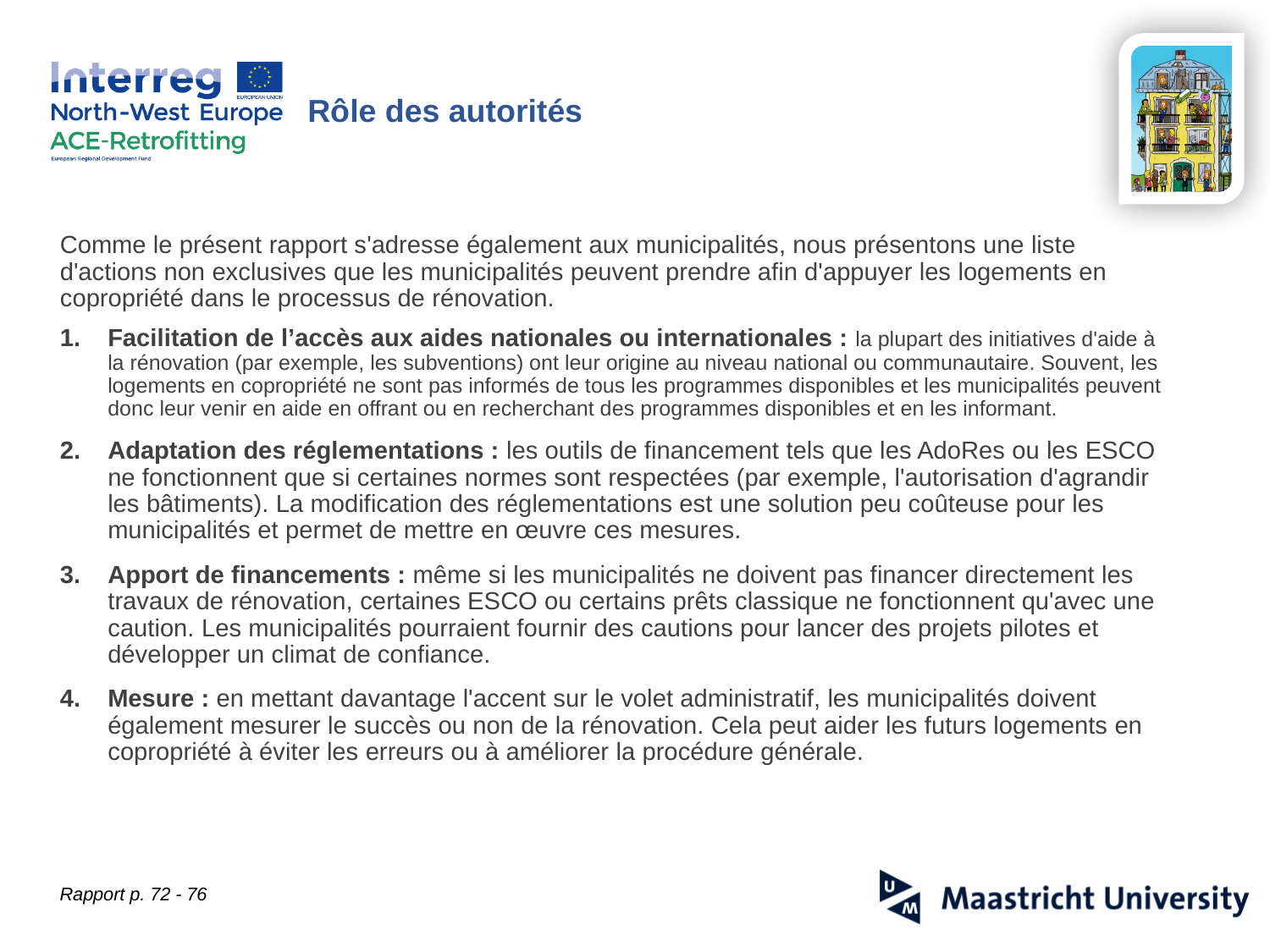

Rôle des autorités
Comme le présent rapport s'adresse également aux municipalités, nous présentons une liste d'actions non exclusives que les municipalités peuvent prendre afin d'appuyer les logements en copropriété dans le processus de rénovation.
Facilitation de l’accès aux aides nationales ou internationales : la plupart des initiatives d'aide à la rénovation (par exemple, les subventions) ont leur origine au niveau national ou communautaire. Souvent, les logements en copropriété ne sont pas informés de tous les programmes disponibles et les municipalités peuvent donc leur venir en aide en offrant ou en recherchant des programmes disponibles et en les informant.
Adaptation des réglementations : les outils de financement tels que les AdoRes ou les ESCO ne fonctionnent que si certaines normes sont respectées (par exemple, l'autorisation d'agrandir les bâtiments). La modification des réglementations est une solution peu coûteuse pour les municipalités et permet de mettre en œuvre ces mesures.
Apport de financements : même si les municipalités ne doivent pas financer directement les travaux de rénovation, certaines ESCO ou certains prêts classique ne fonctionnent qu'avec une caution. Les municipalités pourraient fournir des cautions pour lancer des projets pilotes et développer un climat de confiance.
Mesure : en mettant davantage l'accent sur le volet administratif, les municipalités doivent également mesurer le succès ou non de la rénovation. Cela peut aider les futurs logements en copropriété à éviter les erreurs ou à améliorer la procédure générale.

Rapport p. 72 - 76